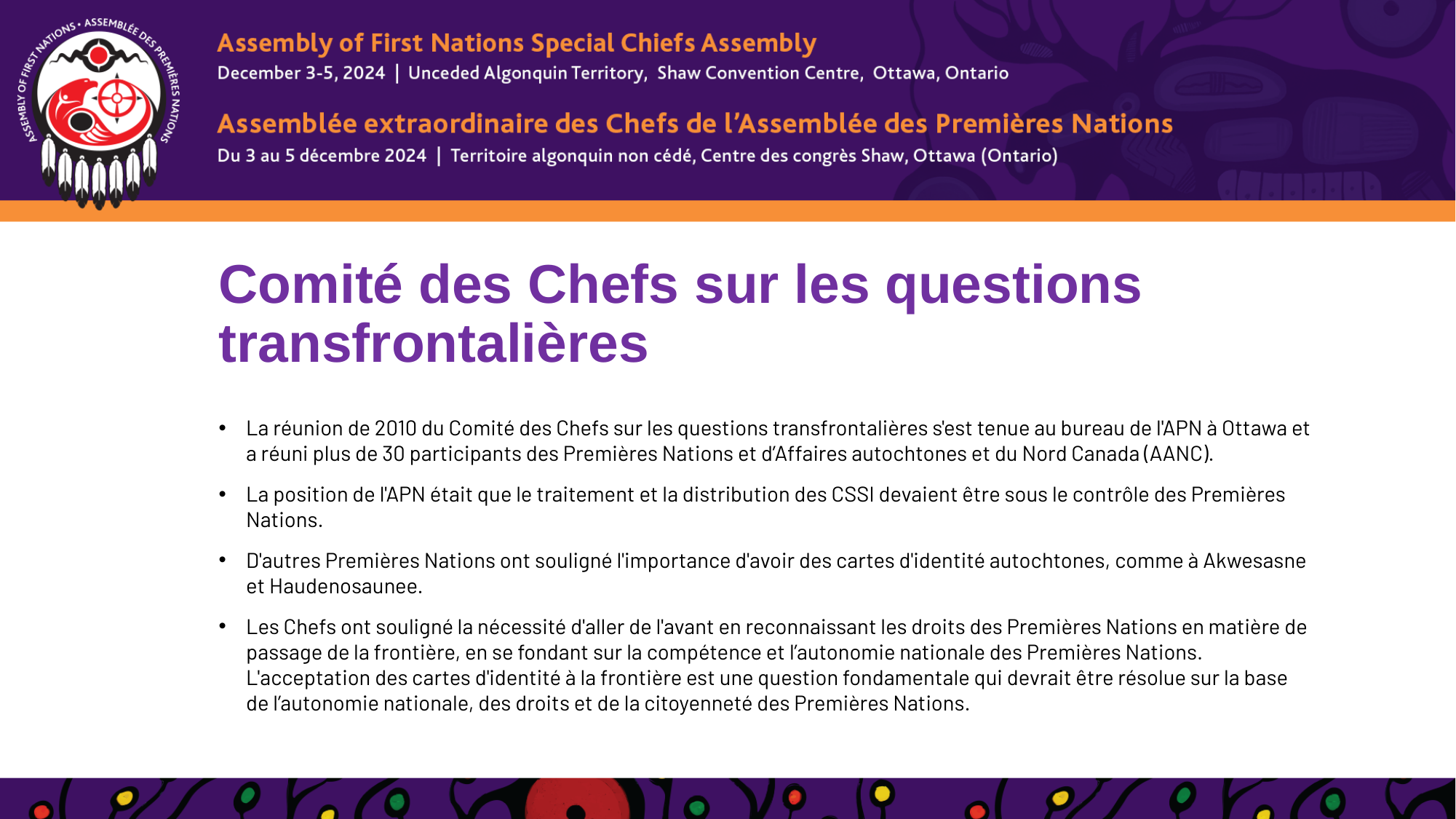

# Comité des Chefs sur les questions transfrontalières
La réunion de 2010 du Comité des Chefs sur les questions transfrontalières s'est tenue au bureau de l'APN à Ottawa et a réuni plus de 30 participants des Premières Nations et d’Affaires autochtones et du Nord Canada (AANC).
La position de l'APN était que le traitement et la distribution des CSSI devaient être sous le contrôle des Premières Nations.
D'autres Premières Nations ont souligné l'importance d'avoir des cartes d'identité autochtones, comme à Akwesasne et Haudenosaunee.
Les Chefs ont souligné la nécessité d'aller de l'avant en reconnaissant les droits des Premières Nations en matière de passage de la frontière, en se fondant sur la compétence et l’autonomie nationale des Premières Nations. L'acceptation des cartes d'identité à la frontière est une question fondamentale qui devrait être résolue sur la base de l’autonomie nationale, des droits et de la citoyenneté des Premières Nations.